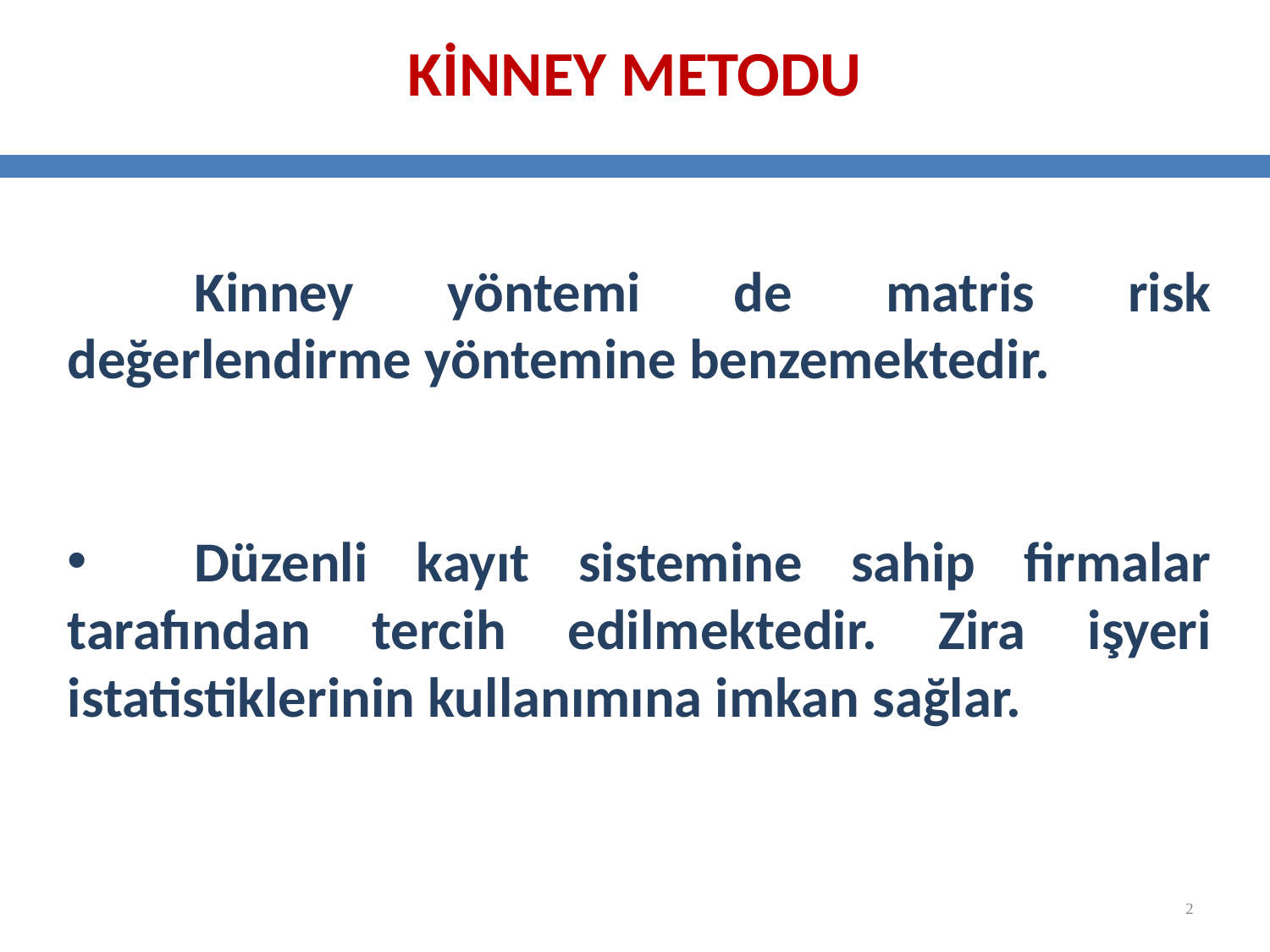

KİNNEY METODU

	Kinney yöntemi de matris risk değerlendirme yöntemine benzemektedir.

	Düzenli kayıt sistemine sahip firmalar tarafından tercih edilmektedir. Zira işyeri istatistiklerinin kullanımına imkan sağlar.

2